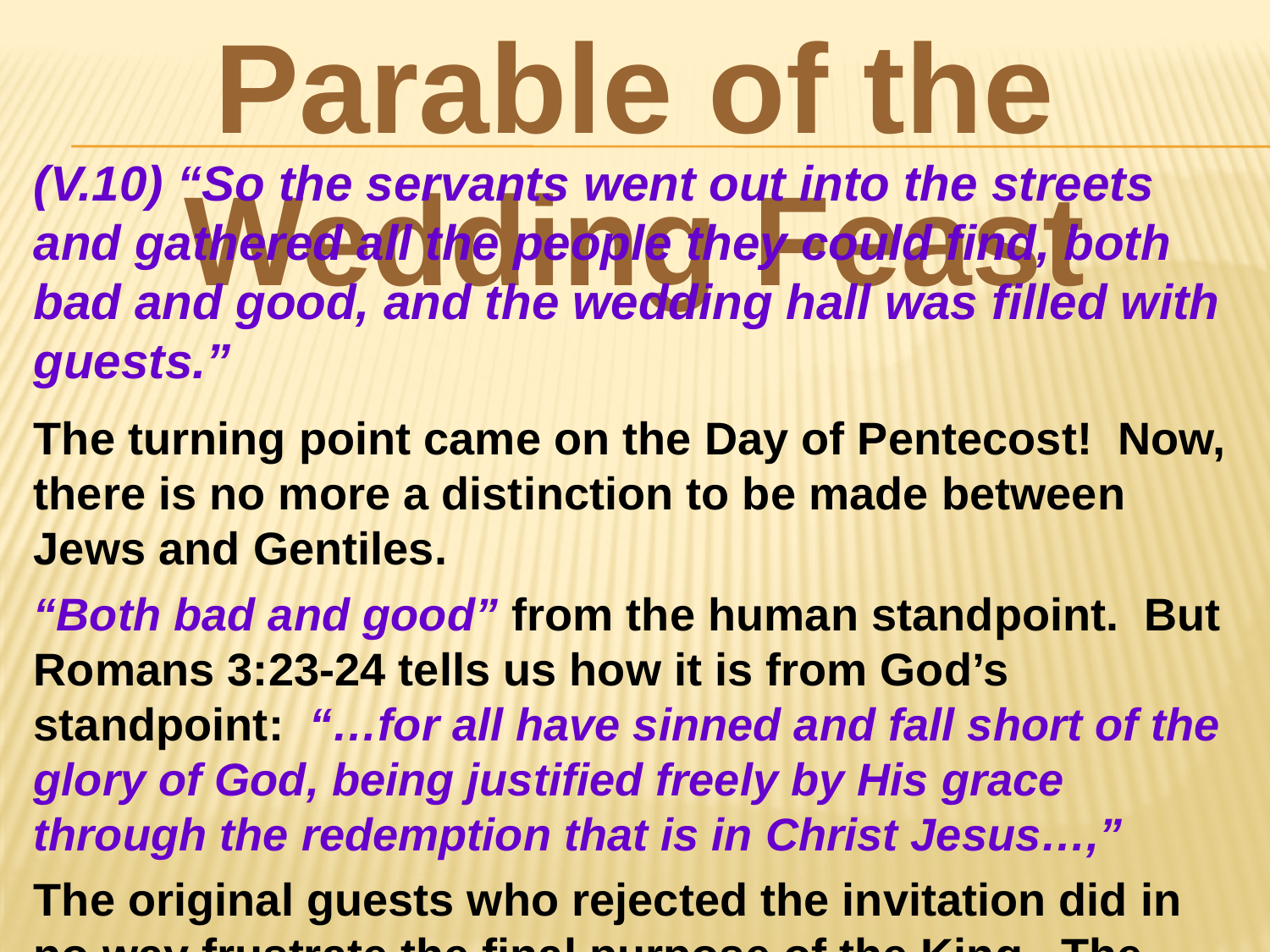

Parable of the Wedding Feast
(V.10) “So the servants went out into the streets and gathered all the people they could find, both bad and good, and the wedding hall was filled with guests.”
The turning point came on the Day of Pentecost!  Now, there is no more a distinction to be made between Jews and Gentiles.
“Both bad and good” from the human standpoint.  But Romans 3:23-24 tells us how it is from God’s standpoint:  “…for all have sinned and fall short of the glory of God, being justified freely by His grace through the redemption that is in Christ Jesus…,”
The original guests who rejected the invitation did in no way frustrate the final purpose of the King.  The hall was filled with guests.